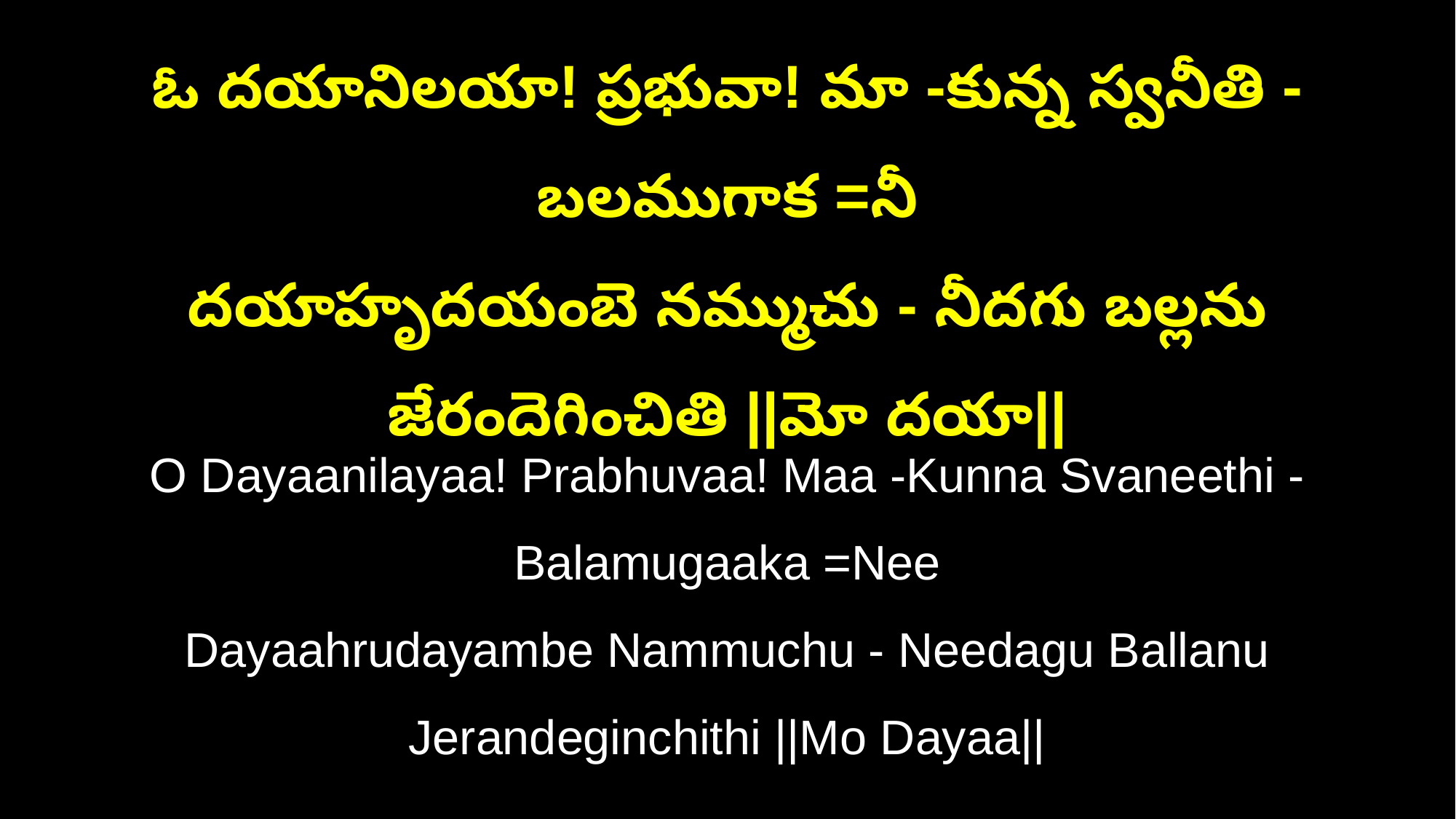

ఓ దయానిలయా! ప్రభువా! మా -కున్న స్వనీతి - బలముగాక =నీ
దయాహృదయంబె నమ్ముచు - నీదగు బల్లను జేరందెగించితి ||మో దయా||
O Dayaanilayaa! Prabhuvaa! Maa -Kunna Svaneethi - Balamugaaka =Nee
Dayaahrudayambe Nammuchu - Needagu Ballanu Jerandeginchithi ||Mo Dayaa||